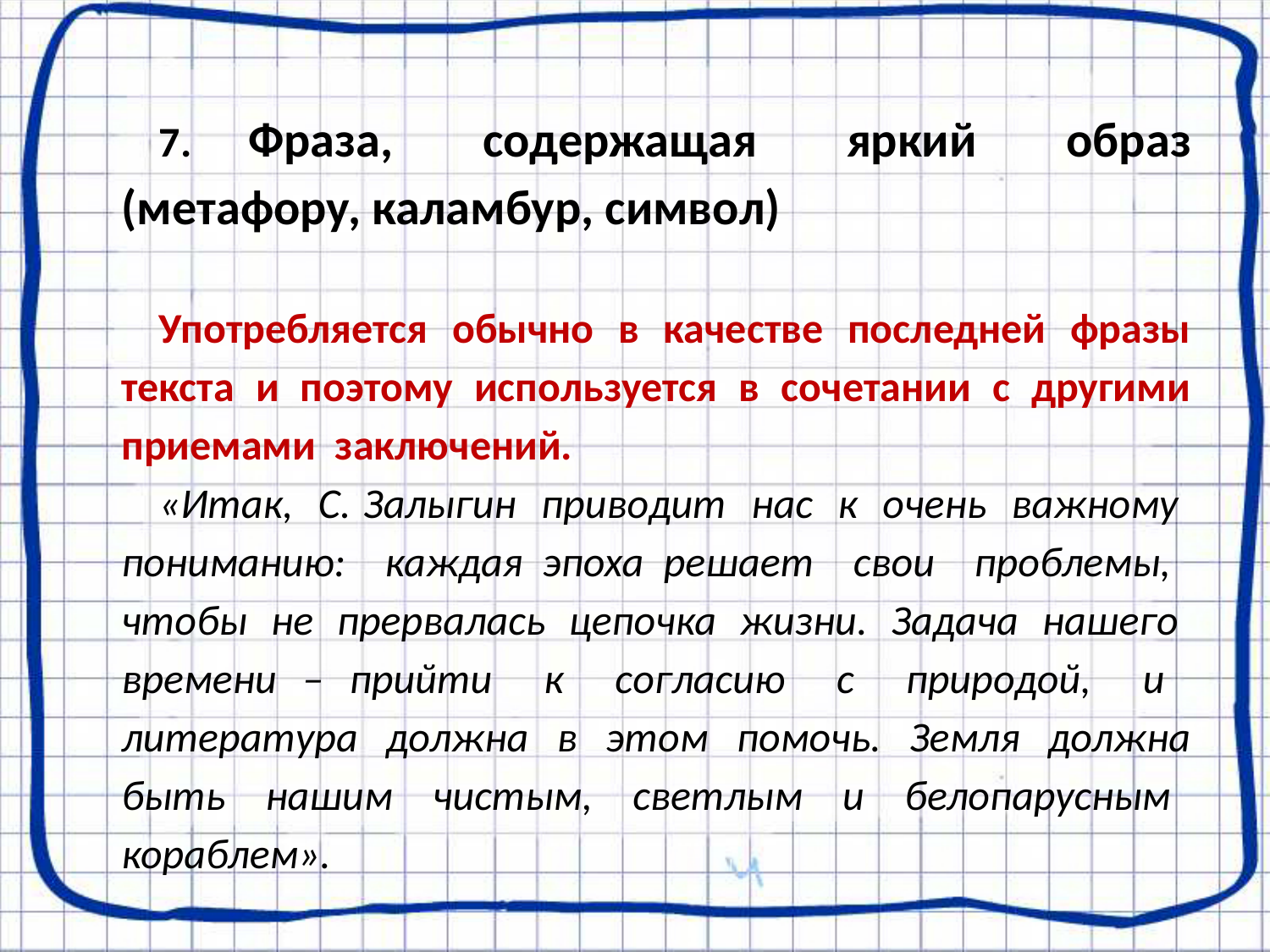

7.	Фраза, содержащая яркий образ (метафору, каламбур, символ)

Употребляется обычно в качестве последней фразы текста и поэтому используется в сочетании с другими приемами  заключений.
«Итак,  С. Залыгин  приводит  нас  к  очень  важному  пониманию:  каждая эпоха решает  свои  проблемы,  чтобы  не  прервалась  цепочка  жизни.  Задача  нашего  времени – прийти  к  согласию  с  природой,  и  литература  должна  в  этом  помочь.  Земля  должна быть  нашим  чистым,  светлым  и  белопарусным  кораблем».